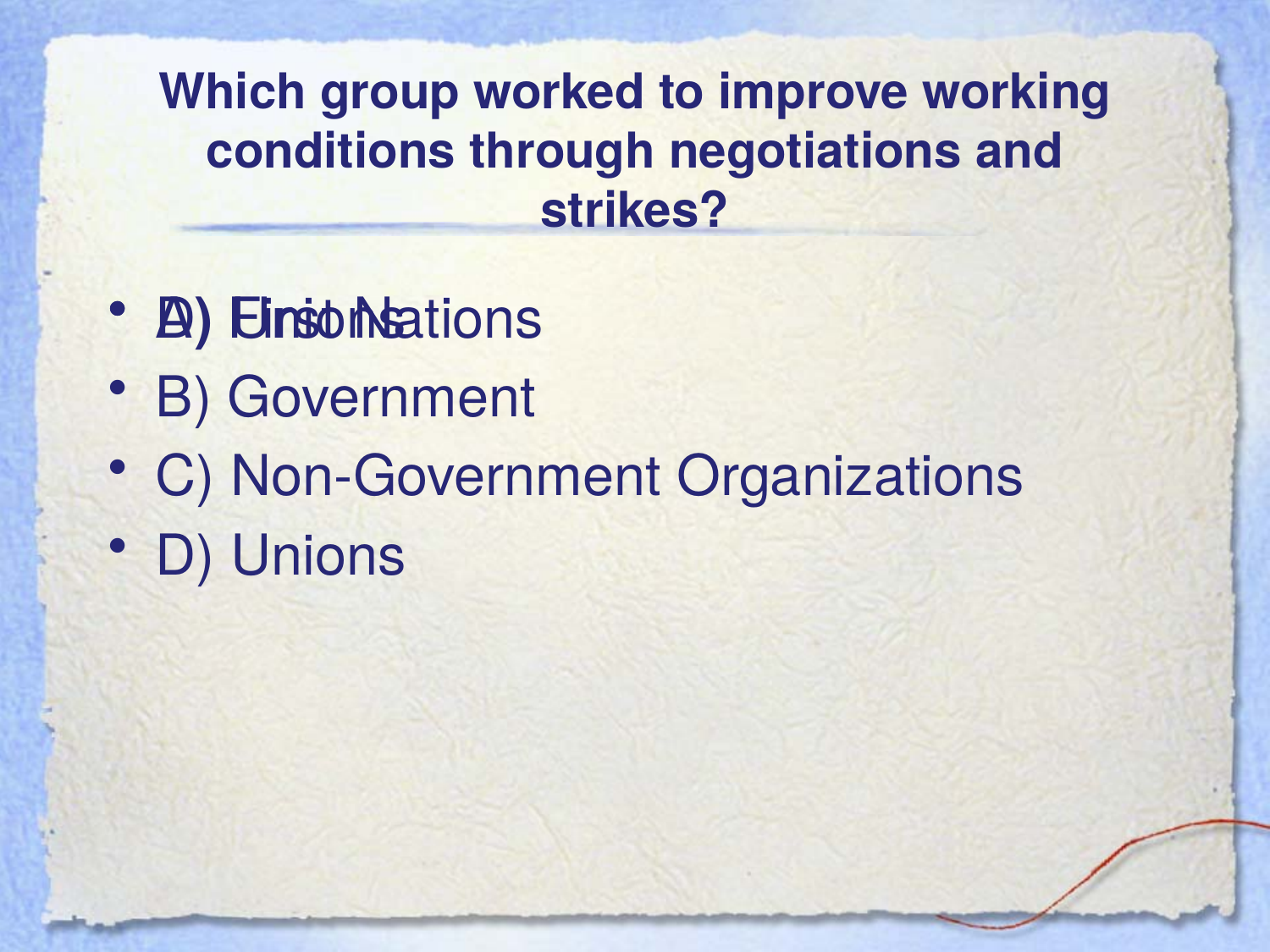

# Which group worked to improve working conditions through negotiations and strikes?
A) First Nations
B) Government
C) Non-Government Organizations
D) Unions
D) Unions